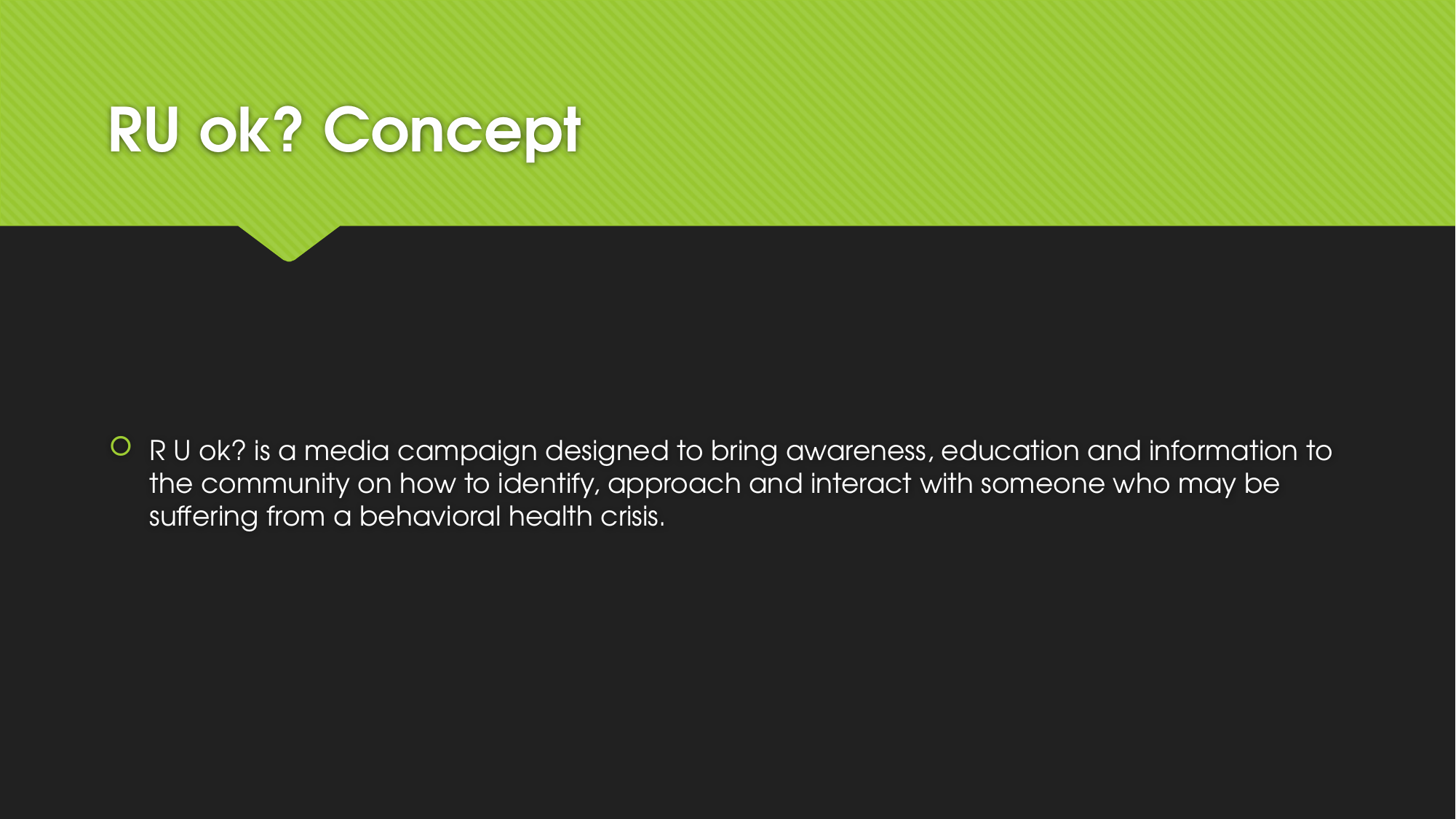

# RU ok? Concept
R U ok? is a media campaign designed to bring awareness, education and information to the community on how to identify, approach and interact with someone who may be suffering from a behavioral health crisis.